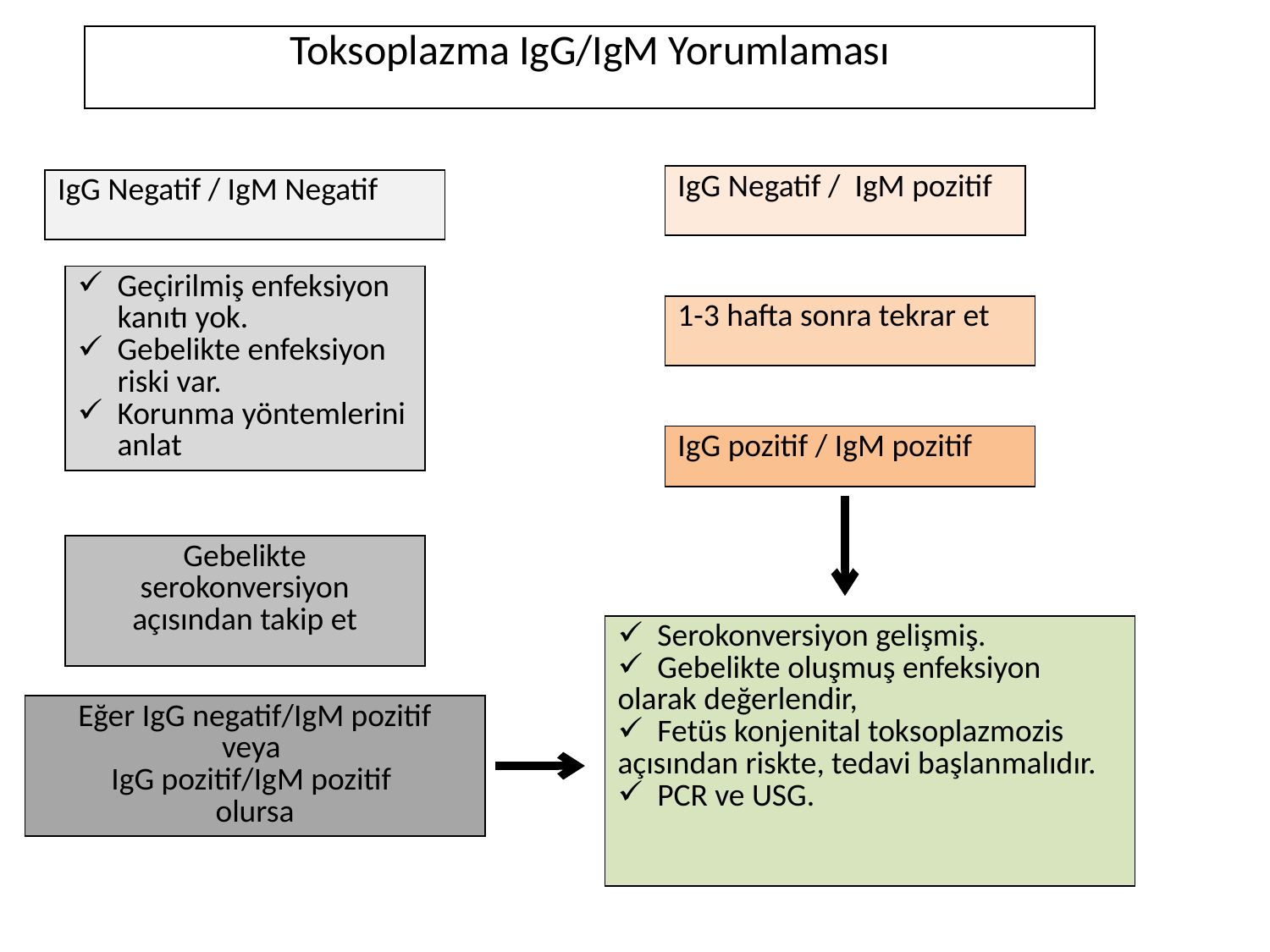

| Toksoplazma IgG/IgM Yorumlaması |
| --- |
| IgG Negatif / IgM pozitif |
| --- |
| IgG Negatif / IgM Negatif |
| --- |
| Geçirilmiş enfeksiyon kanıtı yok. Gebelikte enfeksiyon riski var. Korunma yöntemlerini anlat |
| --- |
| 1-3 hafta sonra tekrar et |
| --- |
| IgG pozitif / IgM pozitif |
| --- |
| Gebelikte serokonversiyon açısından takip et |
| --- |
| Serokonversiyon gelişmiş. Gebelikte oluşmuş enfeksiyon olarak değerlendir, Fetüs konjenital toksoplazmozis açısından riskte, tedavi başlanmalıdır. PCR ve USG. |
| --- |
| Eğer IgG negatif/IgM pozitif veya IgG pozitif/IgM pozitif olursa |
| --- |